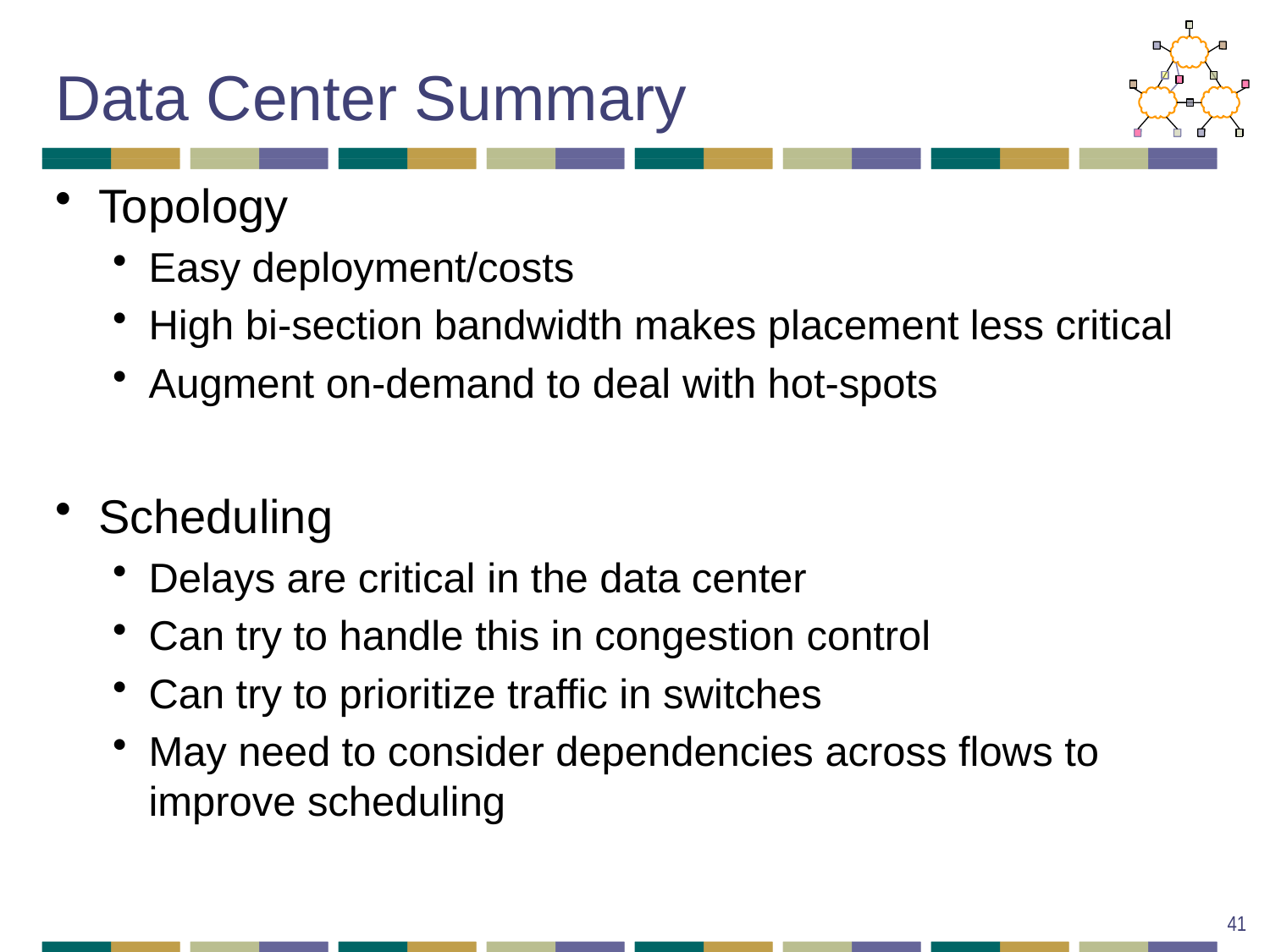

# Data Center Summary
Topology
Easy deployment/costs
High bi-section bandwidth makes placement less critical
Augment on-demand to deal with hot-spots

Scheduling
Delays are critical in the data center
Can try to handle this in congestion control
Can try to prioritize traffic in switches
May need to consider dependencies across flows to improve scheduling

41